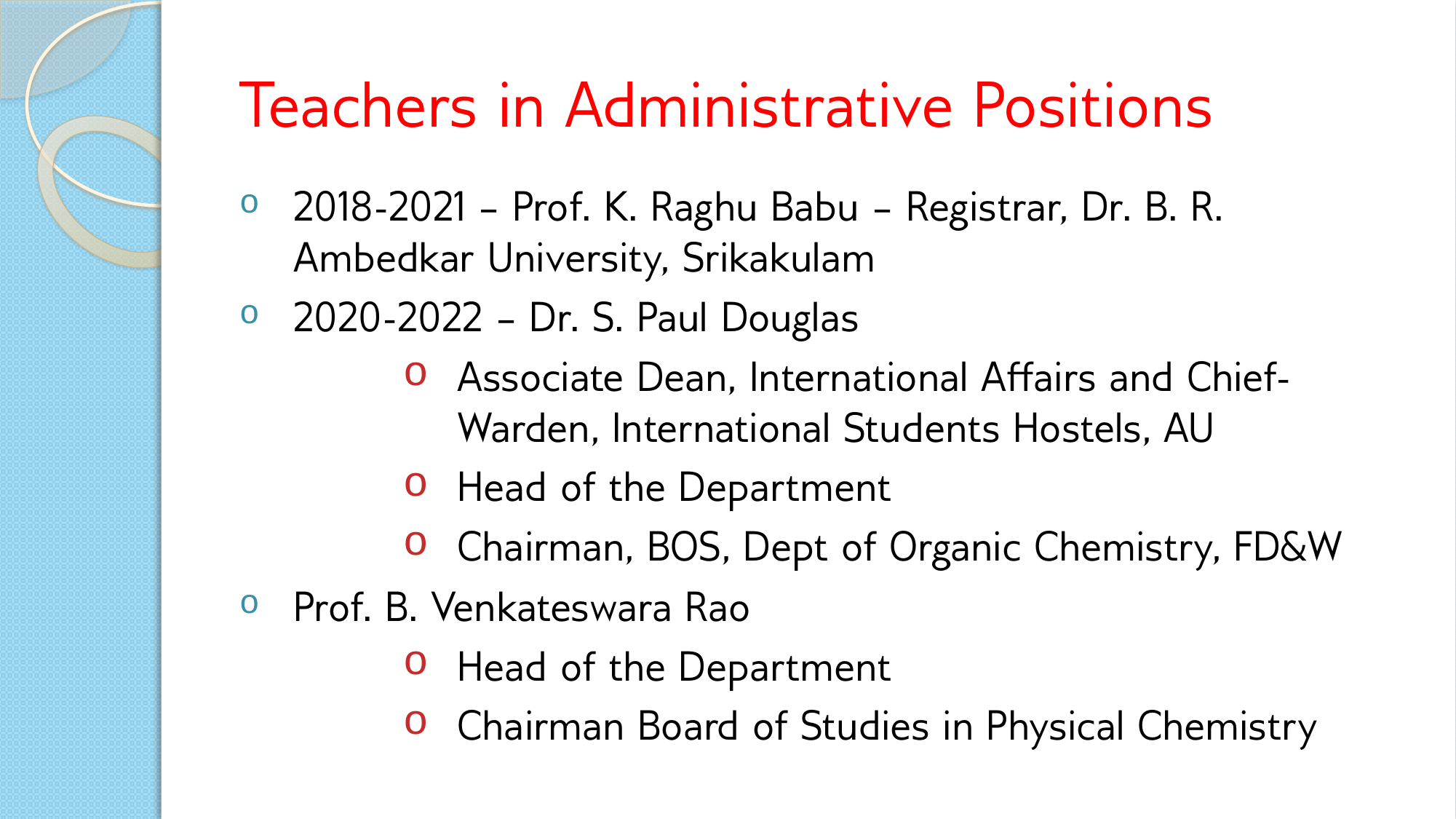

# Teachers in Administrative Positions
2018-2021 – Prof. K. Raghu Babu – Registrar, Dr. B. R. Ambedkar University, Srikakulam
2020-2022 – Dr. S. Paul Douglas
Associate Dean, International Affairs and Chief-Warden, International Students Hostels, AU
Head of the Department
Chairman, BOS, Dept of Organic Chemistry, FD&W
Prof. B. Venkateswara Rao
Head of the Department
Chairman Board of Studies in Physical Chemistry